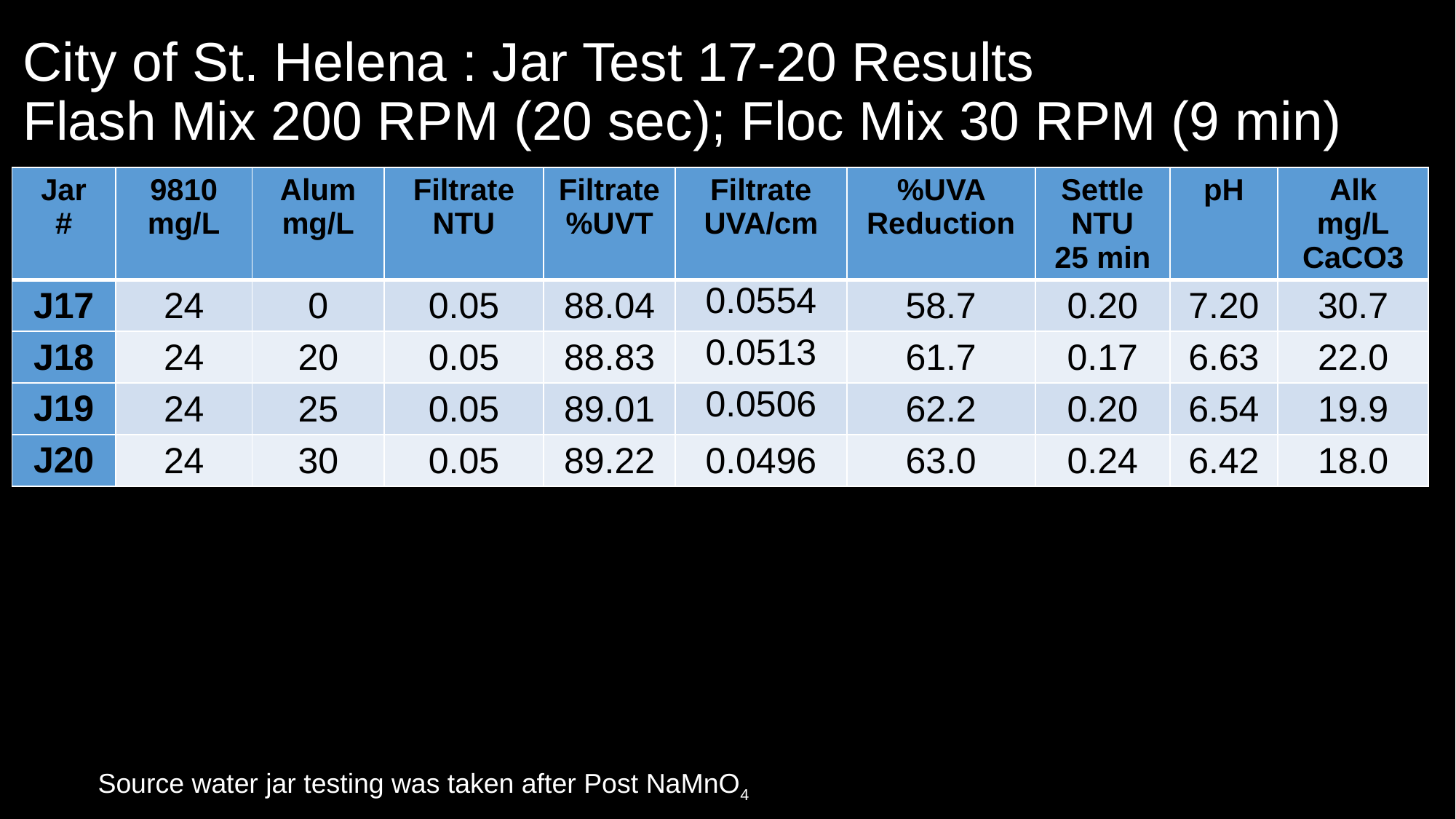

# City of St. Helena : Jar Test 17-20 Results Flash Mix 200 RPM (20 sec); Floc Mix 30 RPM (9 min)
| Jar # | 9810 mg/L | Alum mg/L | Filtrate NTU | Filtrate %UVT | Filtrate UVA/cm | %UVA Reduction | Settle NTU 25 min | pH | Alk mg/L CaCO3 |
| --- | --- | --- | --- | --- | --- | --- | --- | --- | --- |
| J17 | 24 | 0 | 0.05 | 88.04 | 0.0554 | 58.7 | 0.20 | 7.20 | 30.7 |
| J18 | 24 | 20 | 0.05 | 88.83 | 0.0513 | 61.7 | 0.17 | 6.63 | 22.0 |
| J19 | 24 | 25 | 0.05 | 89.01 | 0.0506 | 62.2 | 0.20 | 6.54 | 19.9 |
| J20 | 24 | 30 | 0.05 | 89.22 | 0.0496 | 63.0 | 0.24 | 6.42 | 18.0 |
Source water jar testing was taken after Post NaMnO4